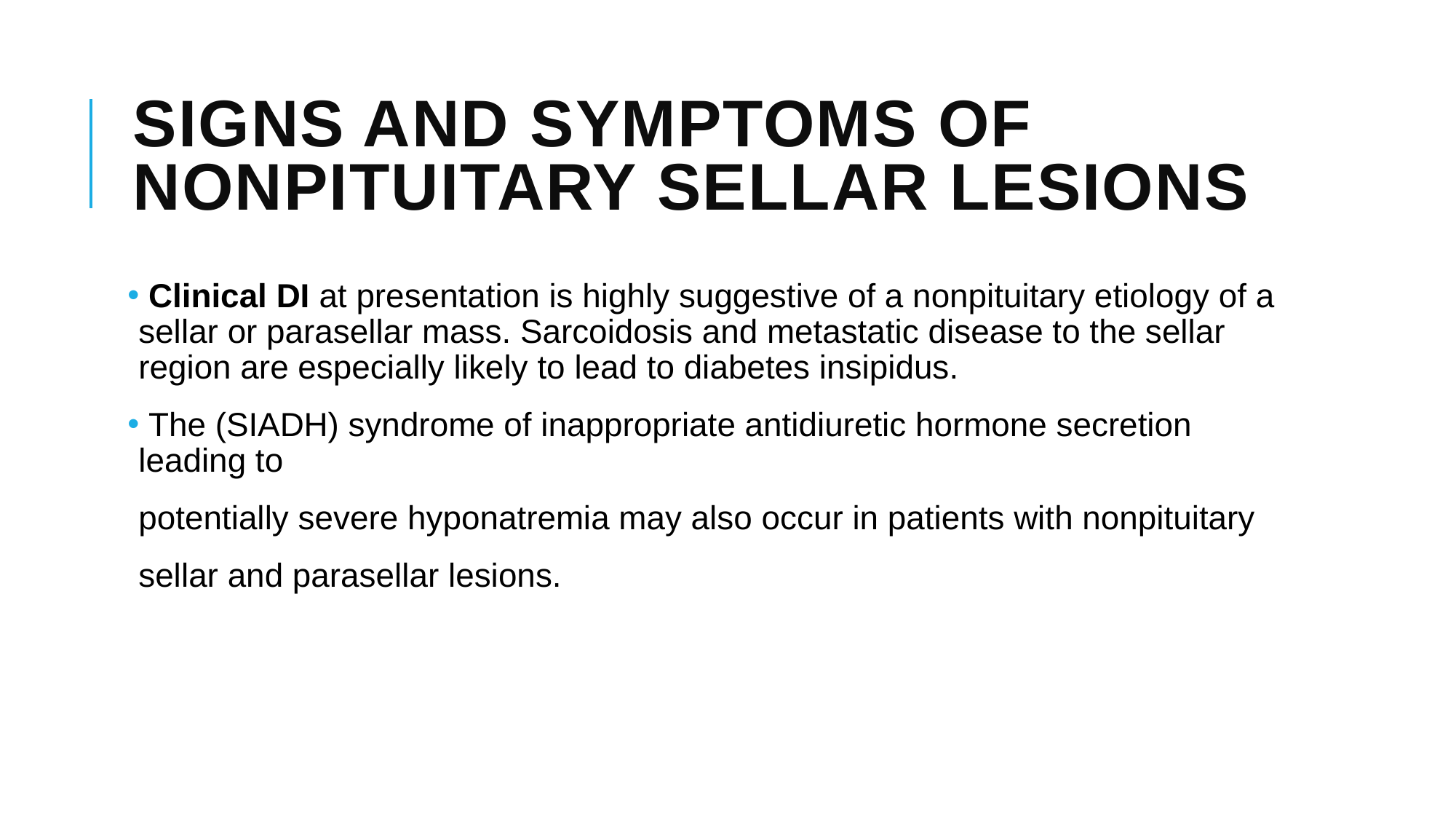

# SIGNS AND SYMPTOMS OF NONPITUITARY SELLAR LESIONS
 Clinical DI at presentation is highly suggestive of a nonpituitary etiology of a sellar or parasellar mass. Sarcoidosis and metastatic disease to the sellar region are especially likely to lead to diabetes insipidus.
 The (SIADH) syndrome of inappropriate antidiuretic hormone secretion leading to
potentially severe hyponatremia may also occur in patients with nonpituitary
sellar and parasellar lesions.